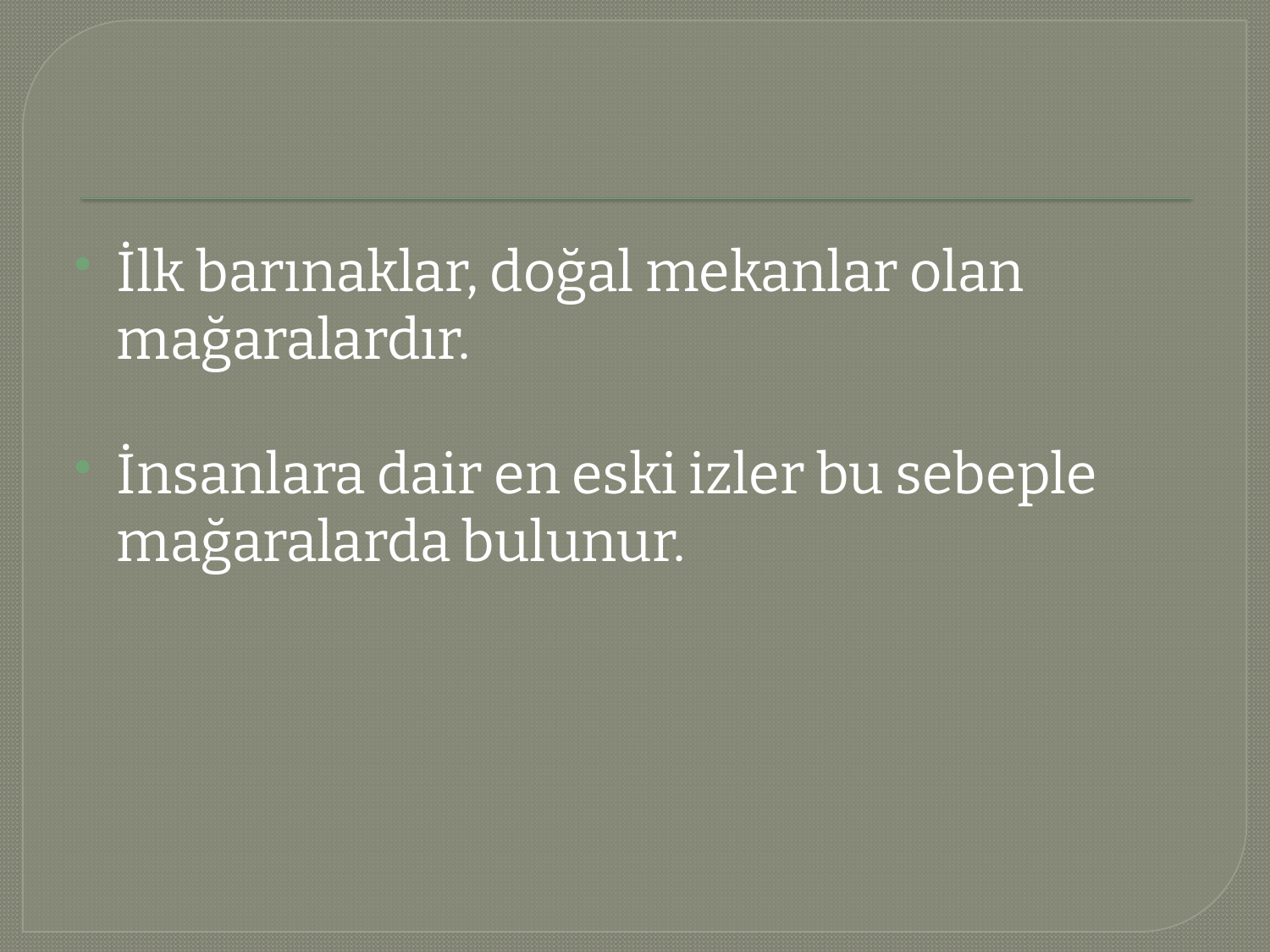

#
İlk barınaklar, doğal mekanlar olan mağaralardır.

İnsanlara dair en eski izler bu sebeple mağaralarda bulunur.